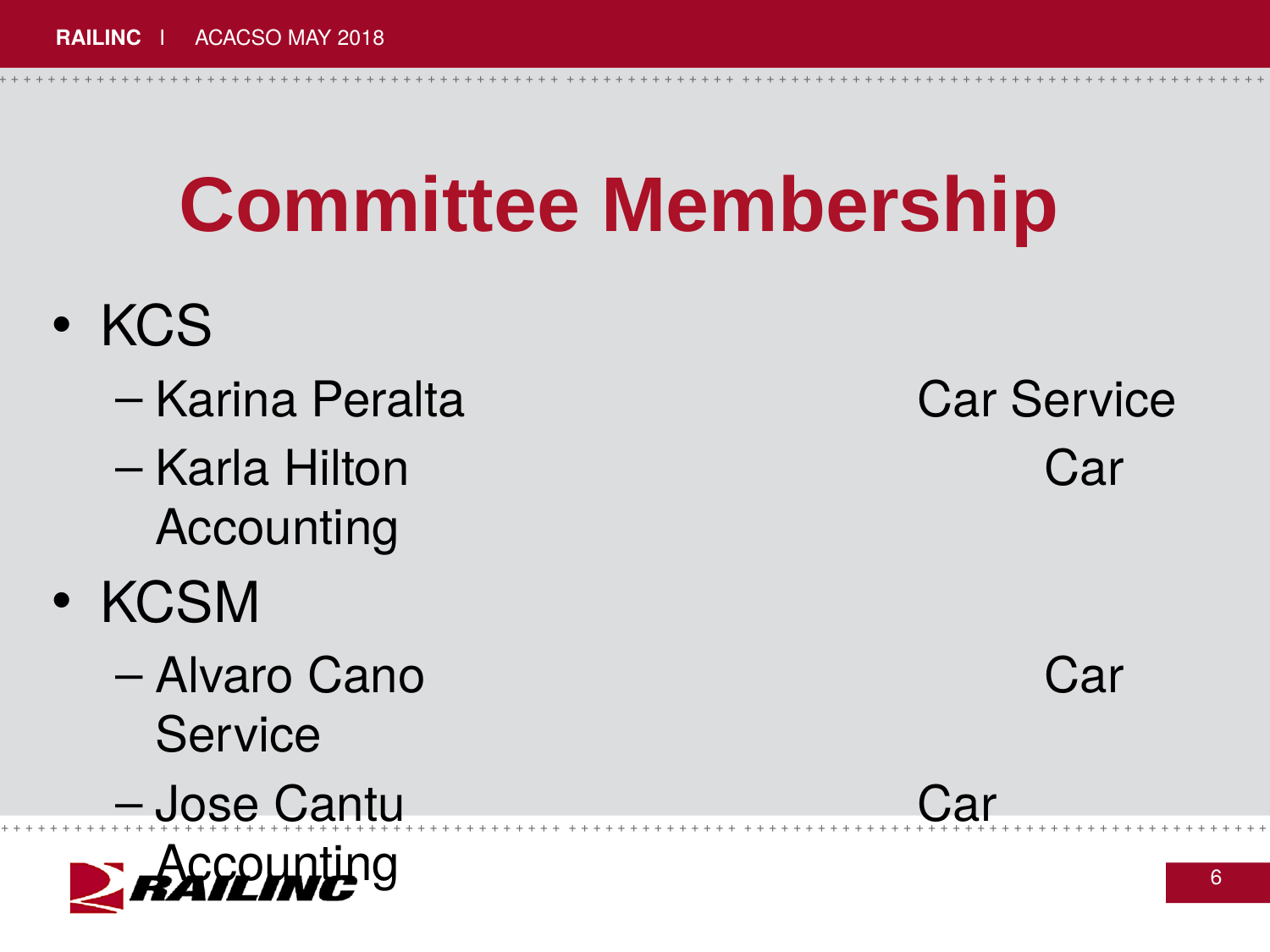

# Committee Membership
KCS
Karina Peralta				Car Service
Karla Hilton					Car Accounting
KCSM
Alvaro Cano					Car Service
Jose Cantu					Car Accounting

6